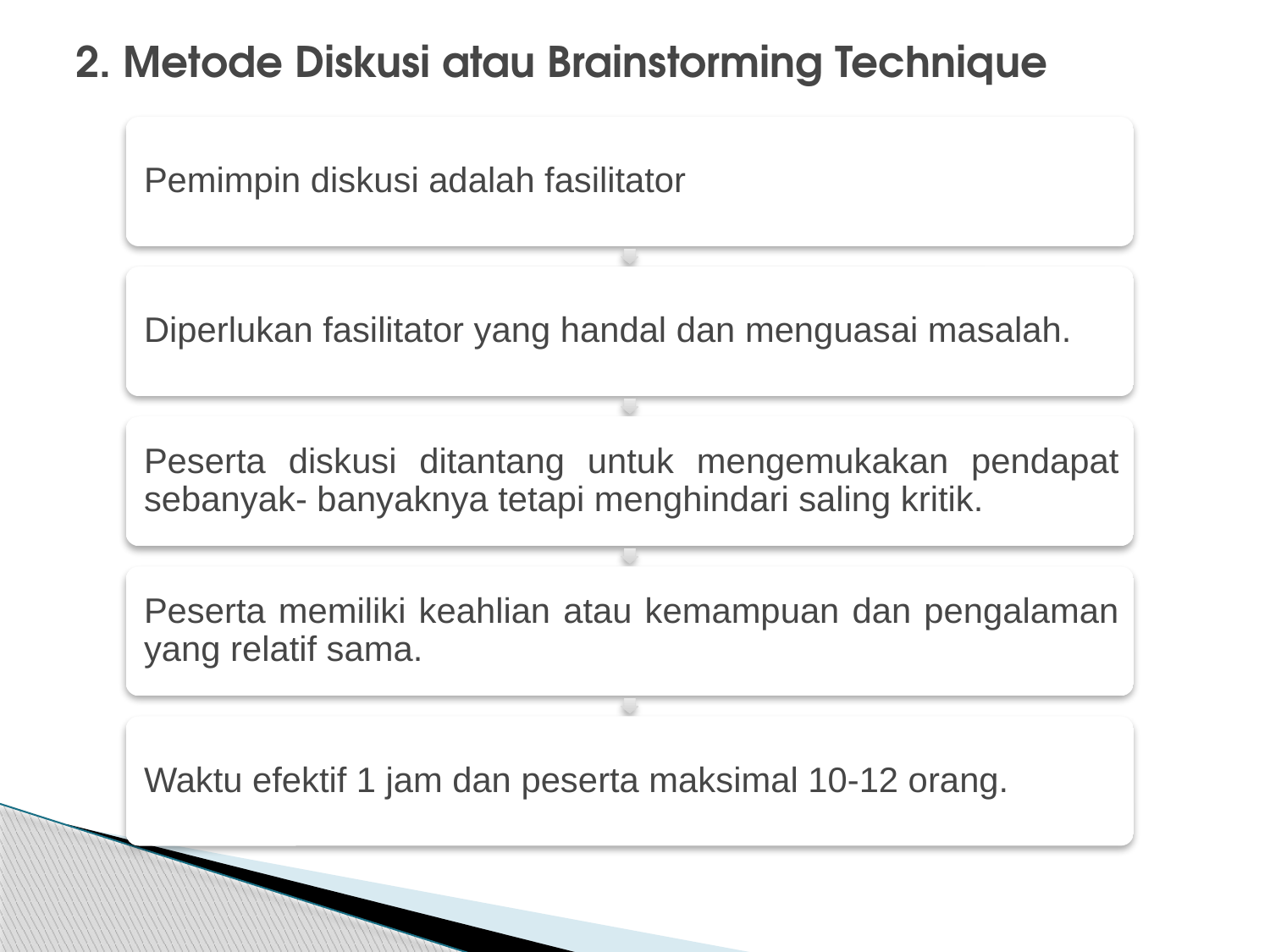

# 2. Metode Diskusi atau Brainstorming Technique
Pemimpin diskusi adalah fasilitator

Diperlukan fasilitator yang handal dan menguasai masalah.

Peserta diskusi ditantang untuk mengemukakan pendapat sebanyak- banyaknya tetapi menghindari saling kritik.

Peserta memiliki keahlian atau kemampuan dan pengalaman yang relatif sama.

Waktu efektif 1 jam dan peserta maksimal 10-12 orang.